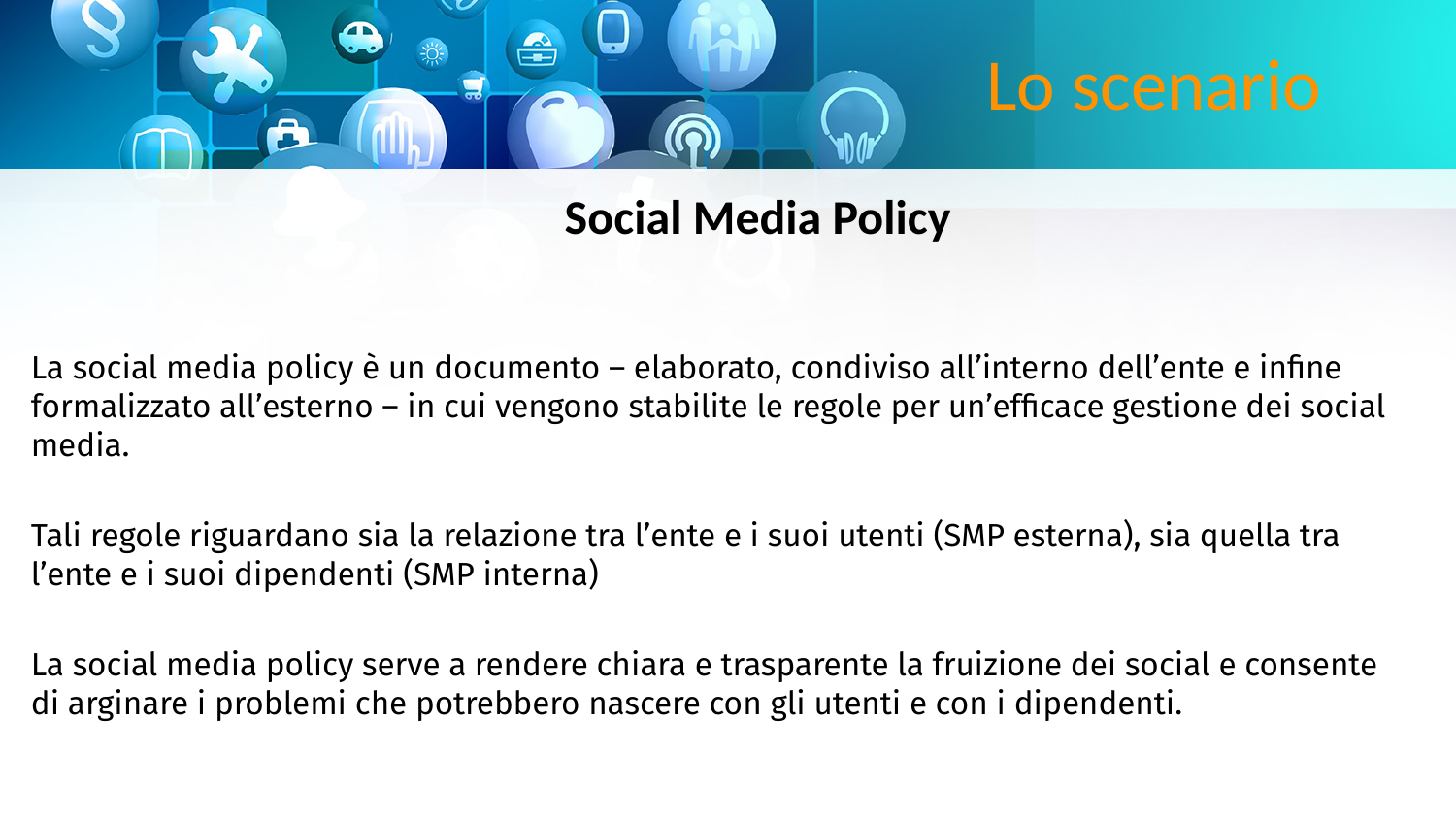

# Lo scenario
Social Media Policy
La social media policy è un documento – elaborato, condiviso all’interno dell’ente e infine formalizzato all’esterno – in cui vengono stabilite le regole per un’efficace gestione dei social media.

Tali regole riguardano sia la relazione tra l’ente e i suoi utenti (SMP esterna), sia quella tra l’ente e i suoi dipendenti (SMP interna)

La social media policy serve a rendere chiara e trasparente la fruizione dei social e consente di arginare i problemi che potrebbero nascere con gli utenti e con i dipendenti.